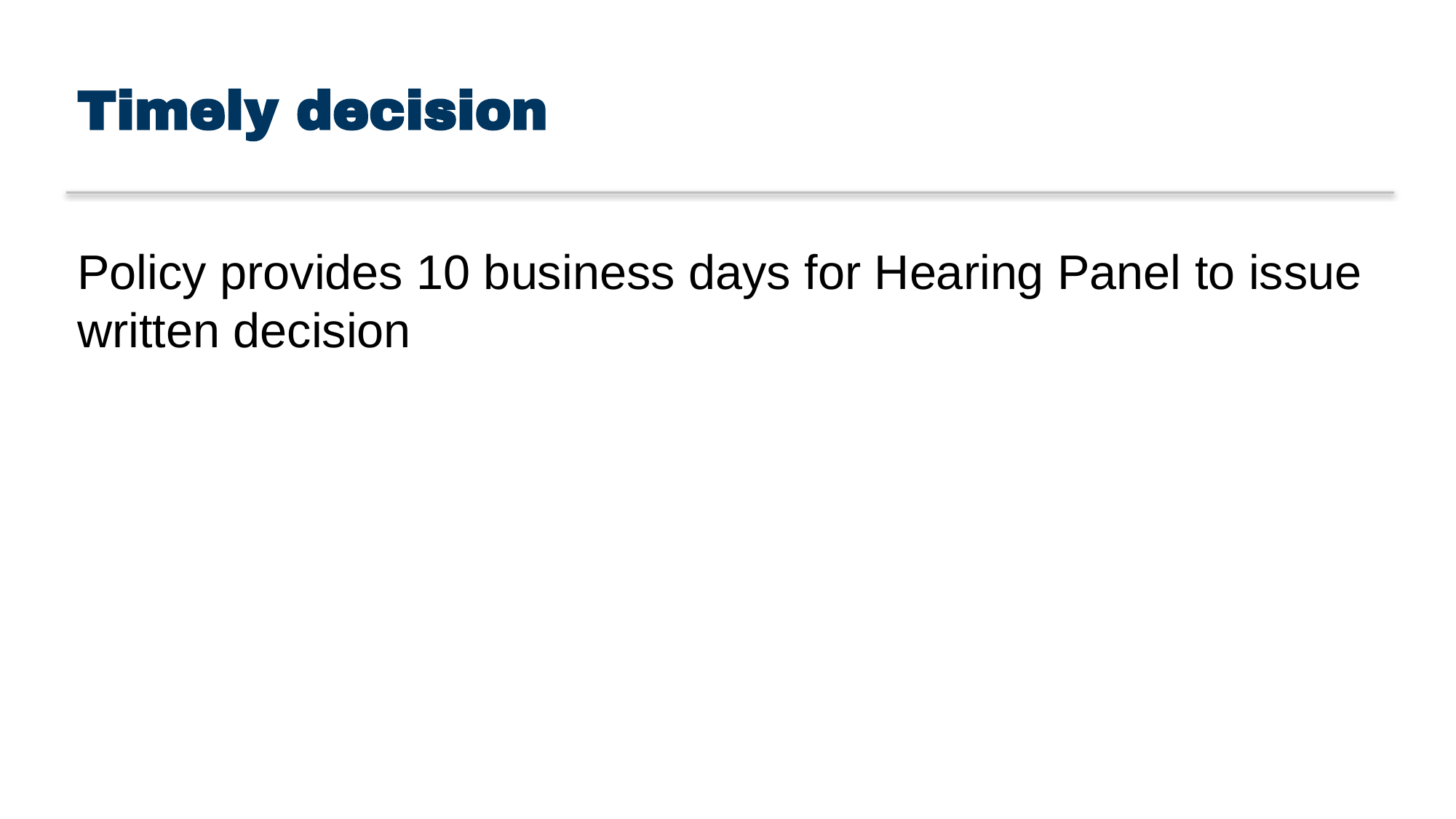

# Timely decision
Policy provides 10 business days for Hearing Panel to issue written decision